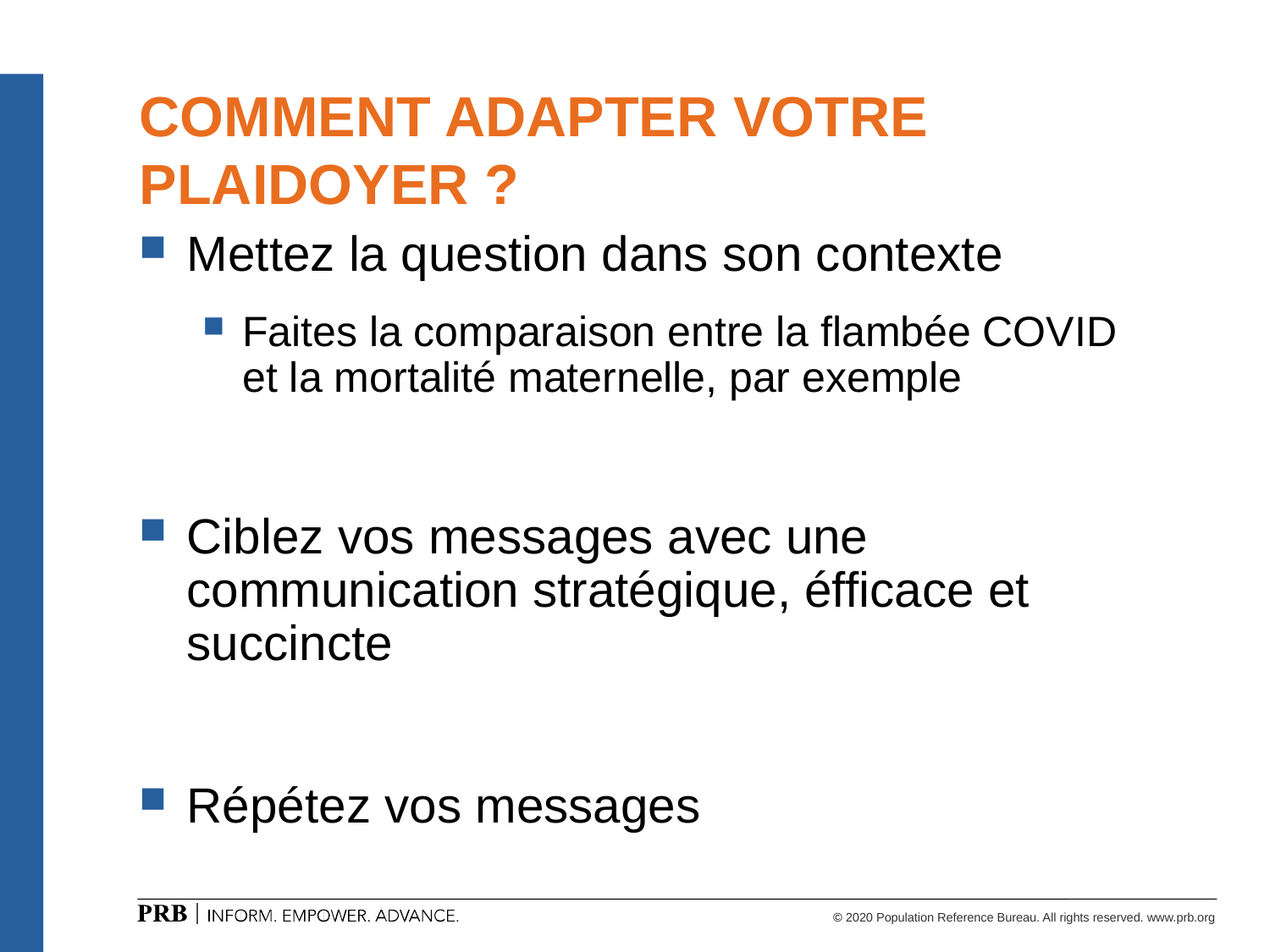

# COMMENT ADAPTER VOTRE PLAIDOYER ?
Mettez la question dans son contexte
Faites la comparaison entre la flambée COVID et la mortalité maternelle, par exemple

Ciblez vos messages avec une communication stratégique, éfficace et succincte

Répétez vos messages